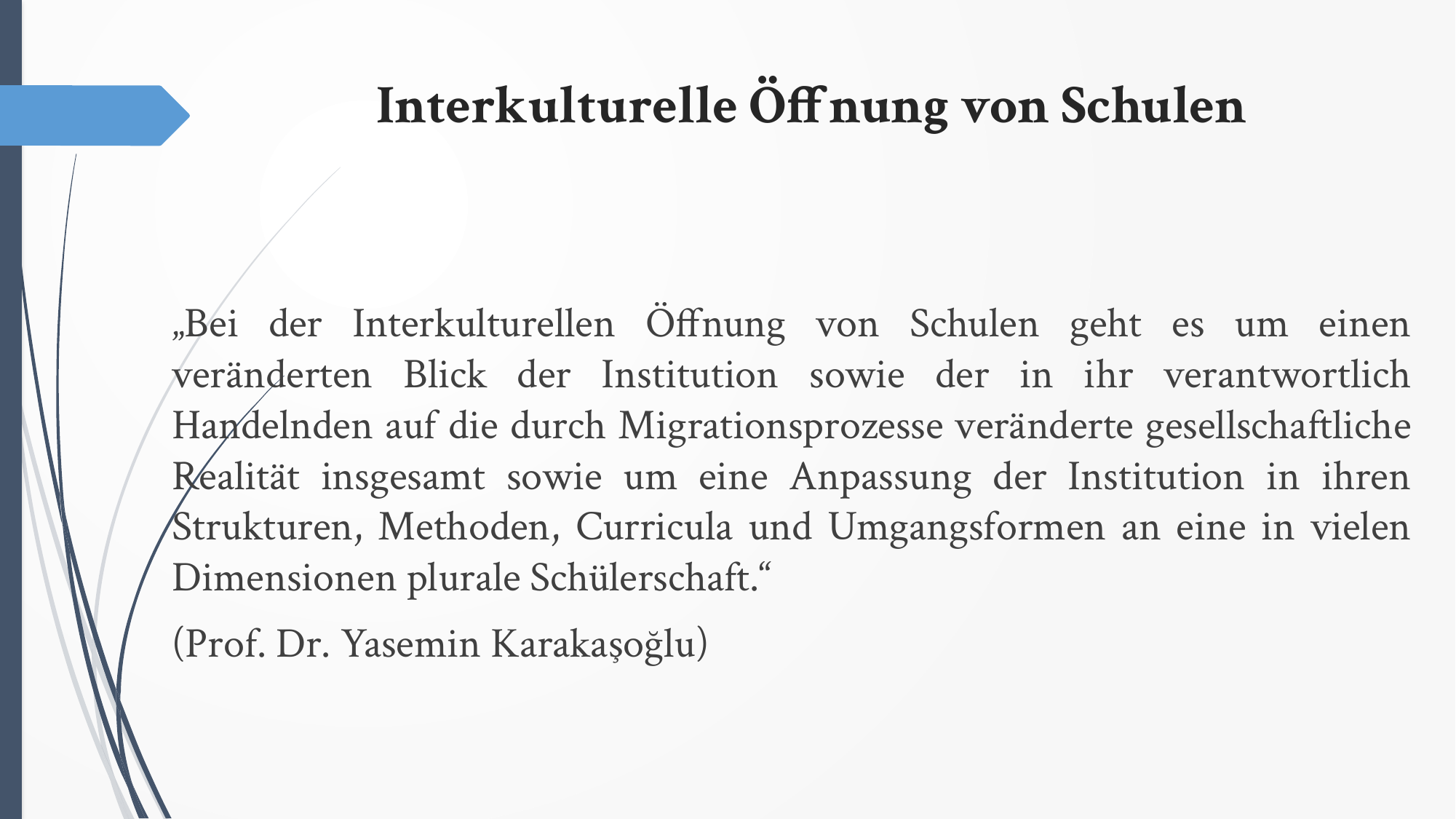

# Interkulturelle Öffnung von Schulen

„Bei der Interkulturellen Öffnung von Schulen geht es um einen veränderten Blick der Institution sowie der in ihr verantwortlich Handelnden auf die durch Migrationsprozesse veränderte gesellschaftliche Realität insgesamt sowie um eine Anpassung der Institution in ihren Strukturen, Methoden, Curricula und Umgangsformen an eine in vielen Dimensionen plurale Schülerschaft.“
(Prof. Dr. Yasemin Karakaşoğlu)